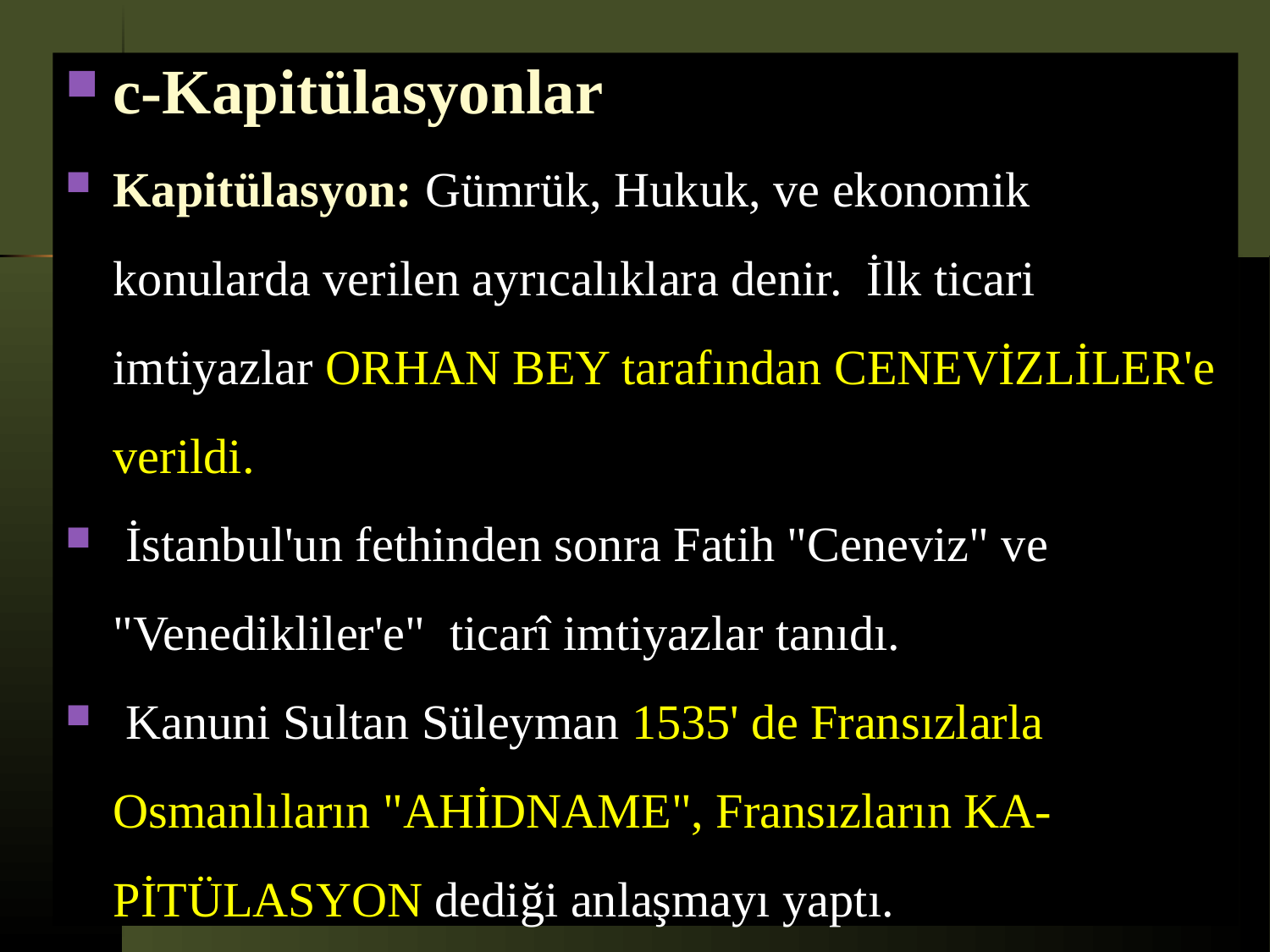

c-Kapitülasyonlar
Kapitülasyon: Gümrük, Hukuk, ve ekonomik konularda verilen ayrıcalıklara denir.  İlk ticari imtiyazlar ORHAN BEY tarafından CENEVİZLİLER'e verildi.
 İstanbul'un fethinden sonra Fatih "Ceneviz" ve "Venedikliler'e"  ticarî imtiyazlar tanıdı.
 Kanuni Sultan Süleyman 1535' de Fransızlarla Osmanlıların "AHİDNAME", Fransızların KA-PİTÜLASYON dediği anlaşmayı yaptı.